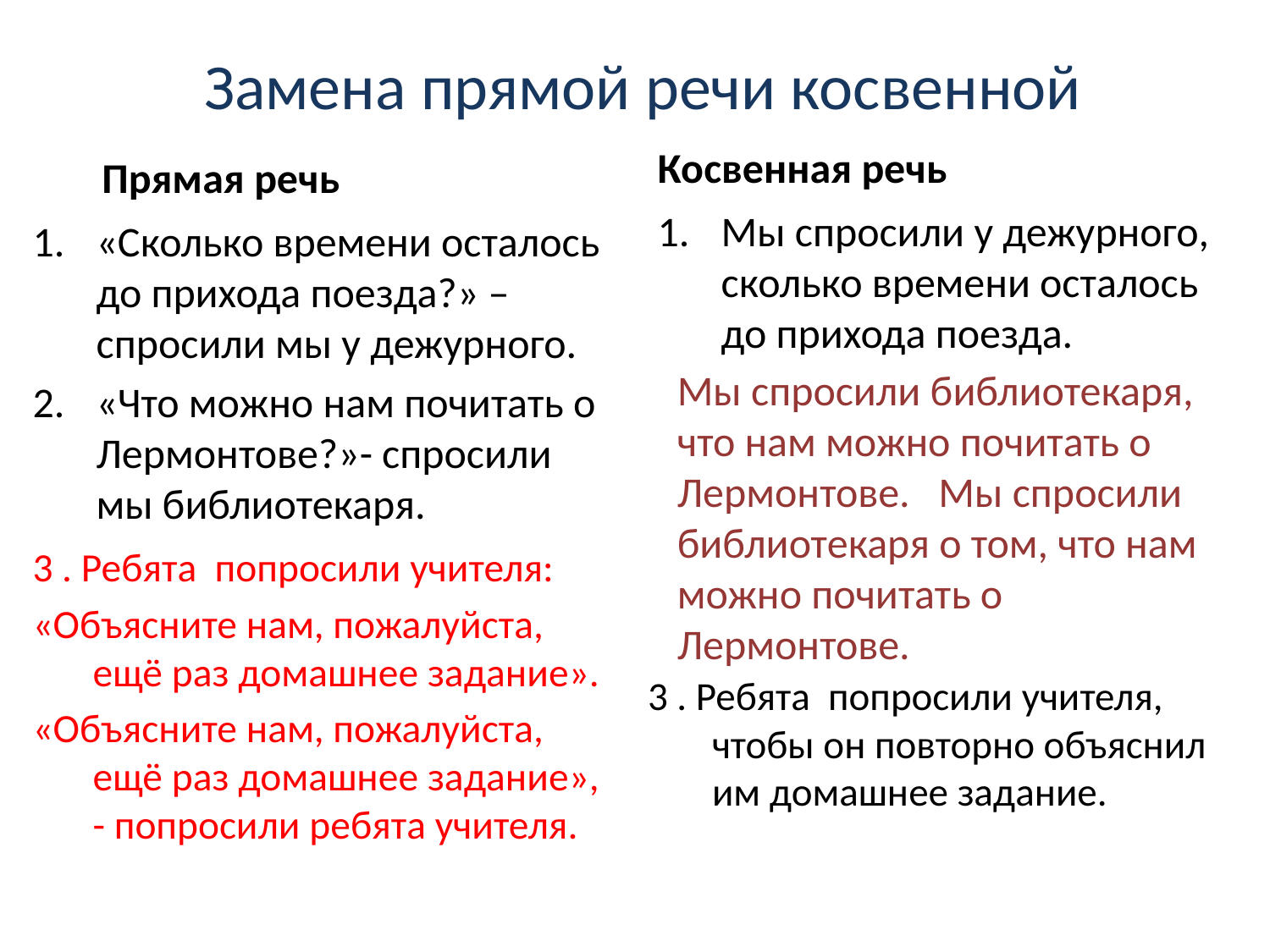

# Замена прямой речи косвенной
Косвенная речь
Прямая речь
Мы спросили у дежурного, сколько времени осталось до прихода поезда.
«Сколько времени осталось до прихода поезда?» – спросили мы у дежурного.
«Что можно нам почитать о Лермонтове?»- спросили мы библиотекаря.
Мы спросили библиотекаря,
что нам можно почитать о
Лермонтове.   Мы спросили библиотекаря о том, что нам можно почитать о Лермонтове.
3 . Ребята  попросили учителя:
«Объясните нам, пожалуйста,  ещё раз домашнее задание».
«Объясните нам, пожалуйста, ещё раз домашнее задание», - попросили ребята учителя.

3 . Ребята  попросили учителя, чтобы он повторно объяснил им домашнее задание.